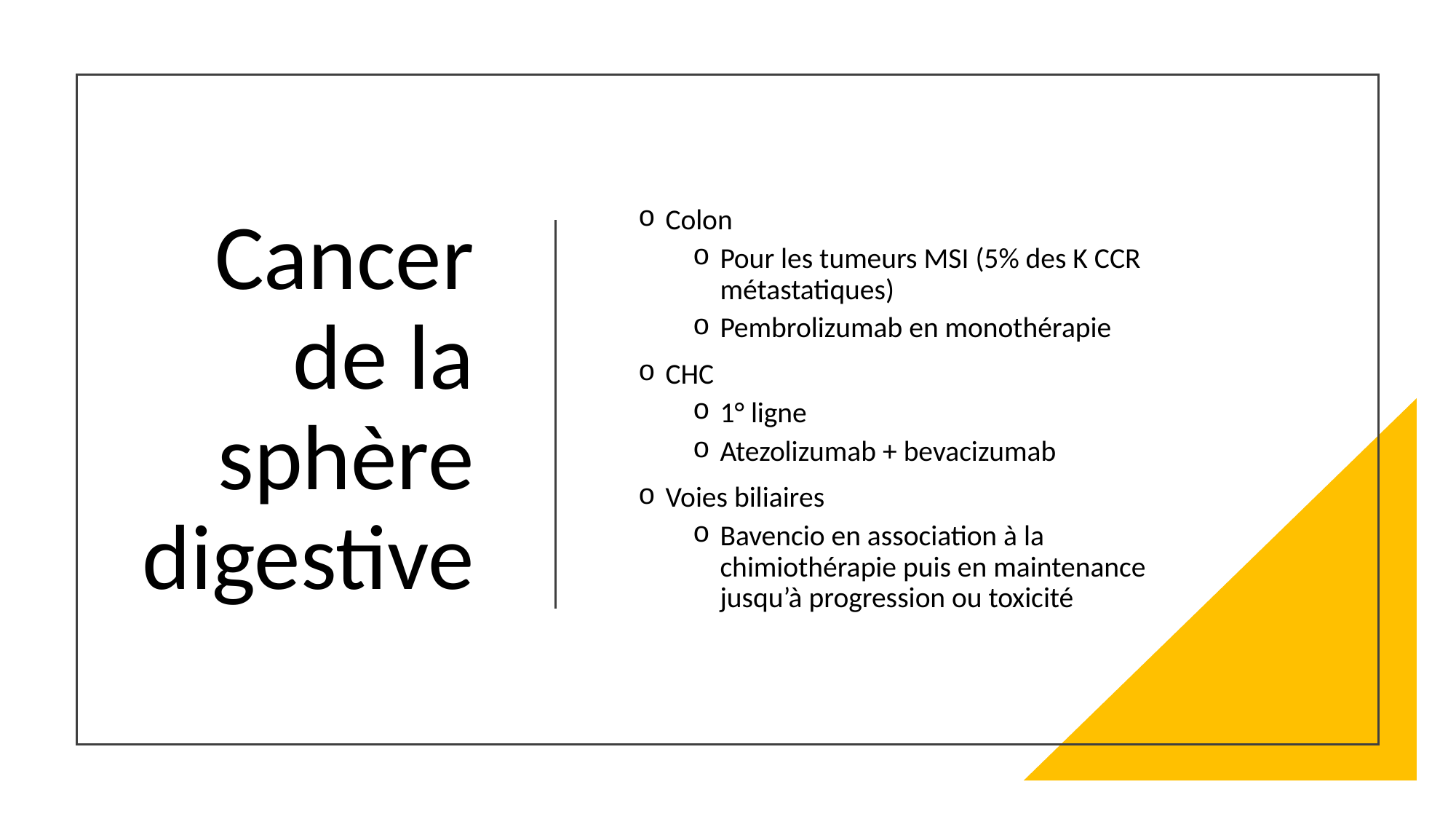

# Cancer de la sphère digestive
Colon
Pour les tumeurs MSI (5% des K CCR métastatiques)
Pembrolizumab en monothérapie
CHC
1° ligne
Atezolizumab + bevacizumab
Voies biliaires
Bavencio en association à la chimiothérapie puis en maintenance jusqu’à progression ou toxicité